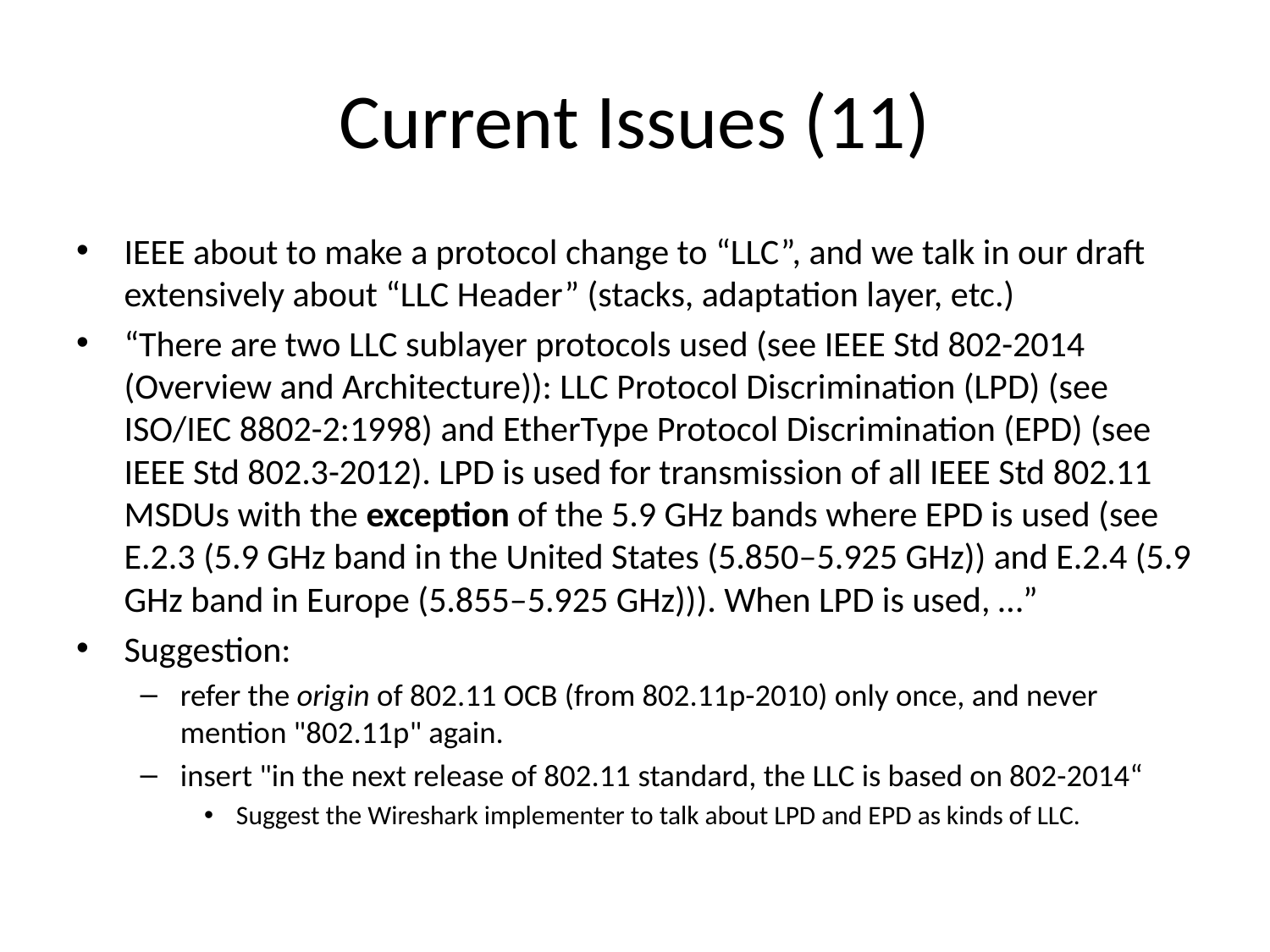

# Current Issues (11)
IEEE about to make a protocol change to “LLC”, and we talk in our draft extensively about “LLC Header” (stacks, adaptation layer, etc.)
“There are two LLC sublayer protocols used (see IEEE Std 802-2014 (Overview and Architecture)): LLC Protocol Discrimination (LPD) (see ISO/IEC 8802-2:1998) and EtherType Protocol Discrimination (EPD) (see IEEE Std 802.3-2012). LPD is used for transmission of all IEEE Std 802.11 MSDUs with the exception of the 5.9 GHz bands where EPD is used (see E.2.3 (5.9 GHz band in the United States (5.850–5.925 GHz)) and E.2.4 (5.9 GHz band in Europe (5.855–5.925 GHz))). When LPD is used, …”
Suggestion:
refer the origin of 802.11 OCB (from 802.11p-2010) only once, and never mention "802.11p" again.
insert "in the next release of 802.11 standard, the LLC is based on 802-2014“
Suggest the Wireshark implementer to talk about LPD and EPD as kinds of LLC.